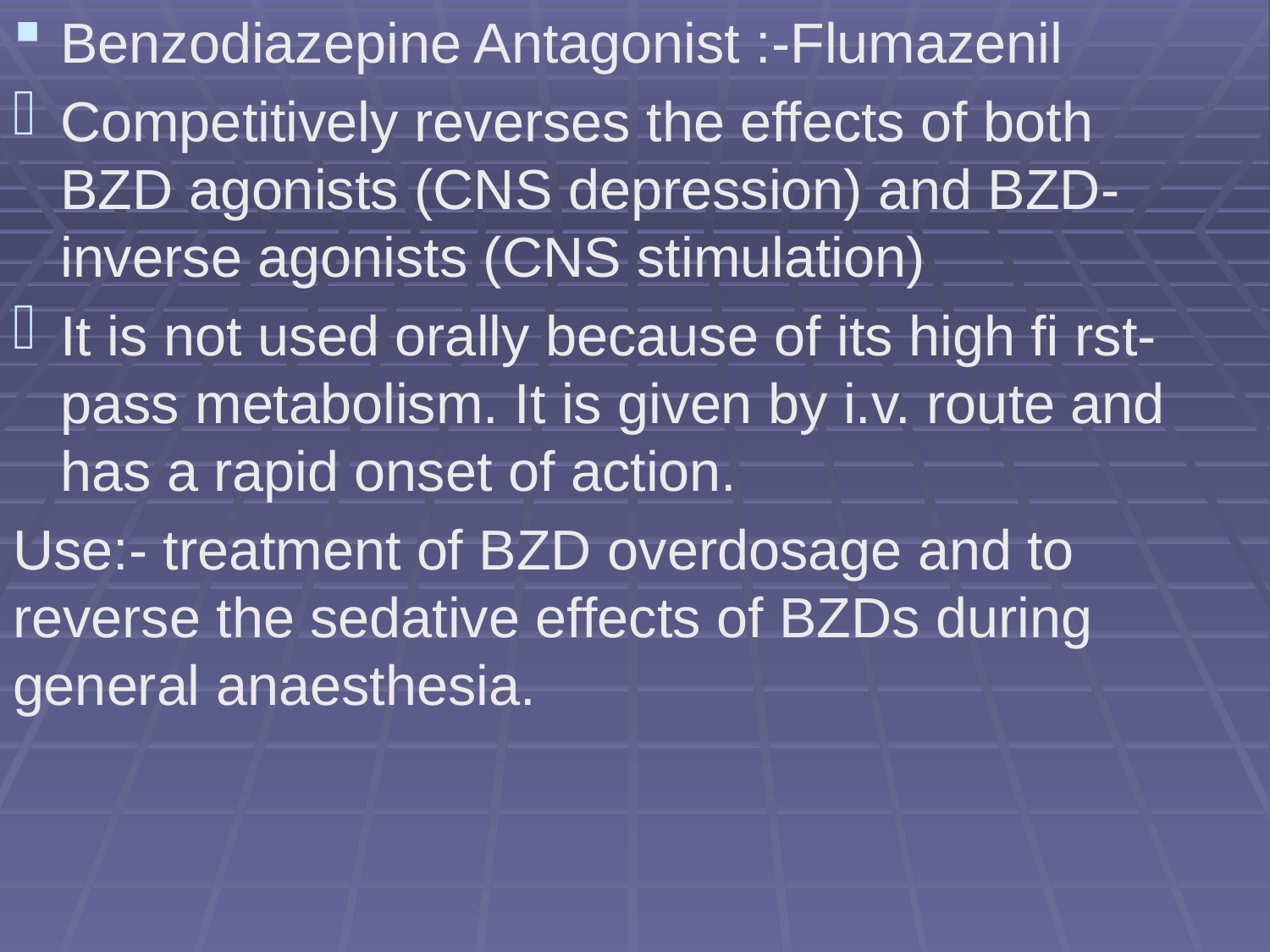

Benzodiazepine Antagonist :-Flumazenil
Competitively reverses the effects of both BZD agonists (CNS depression) and BZD-inverse agonists (CNS stimulation)
It is not used orally because of its high ﬁ rst-pass metabolism. It is given by i.v. route and has a rapid onset of action.
Use:- treatment of BZD overdosage and to reverse the sedative effects of BZDs during general anaesthesia.
#